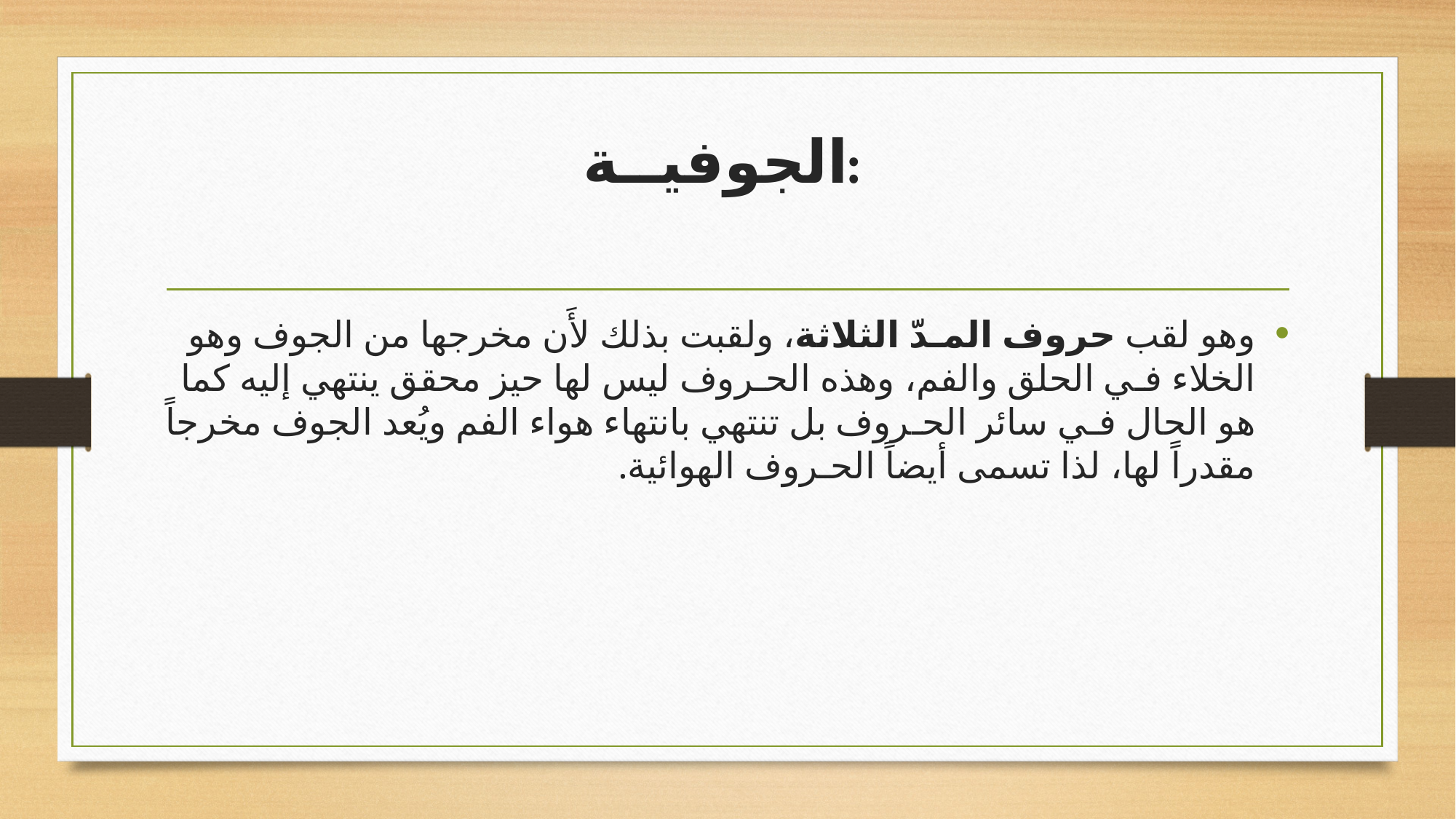

# الجوفيــة:
وهو لقب حروف المـدّ الثلاثة، ولقبت بذلك لأَن مخرجها من الجوف وهو الخلاء فـي الحلق والفم، وهذه الحـروف ليس لها حيز محقق ينتهي إليه كما هو الحال فـي سائر الحـروف بل تنتهي بانتهاء هواء الفم ويُعد الجوف مخرجاً مقدراً لها، لذا تسمى أيضاً الحـروف الهوائية.